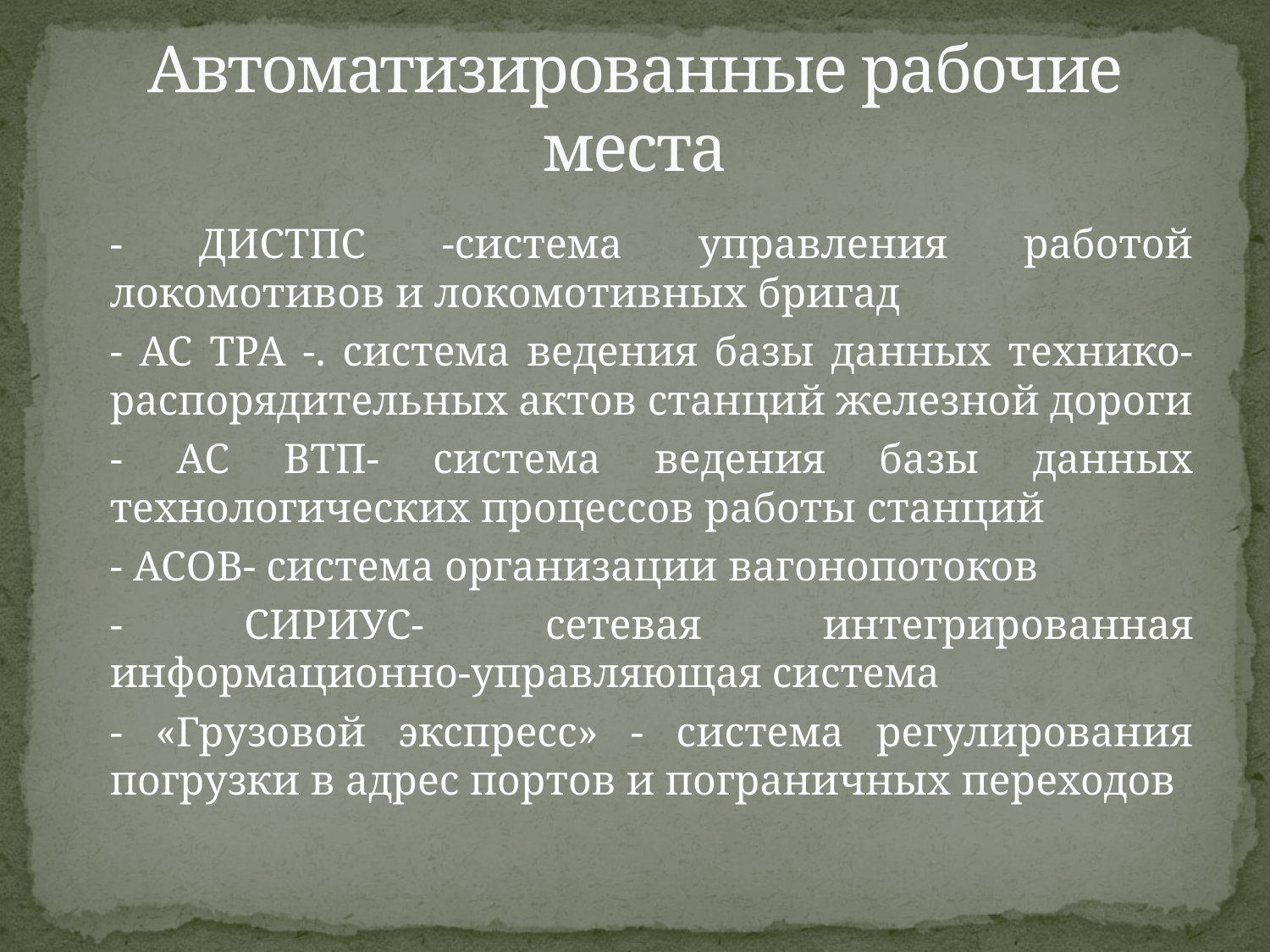

# Автоматизированные рабочие места
	- ДИСТПС -система управления работой локомотивов и локомотивных бригад
	- АС ТРА -. система ведения базы данных технико-распорядительных актов станций железной дороги
	- АС ВТП- система ведения базы данных технологических процессов работы станций
	- АСОВ- система организации вагонопотоков
	- СИРИУС- сетевая интегрированная информационно-управляющая система
	- «Грузовой экспресс» - система регулирования погрузки в адрес портов и пограничных переходов